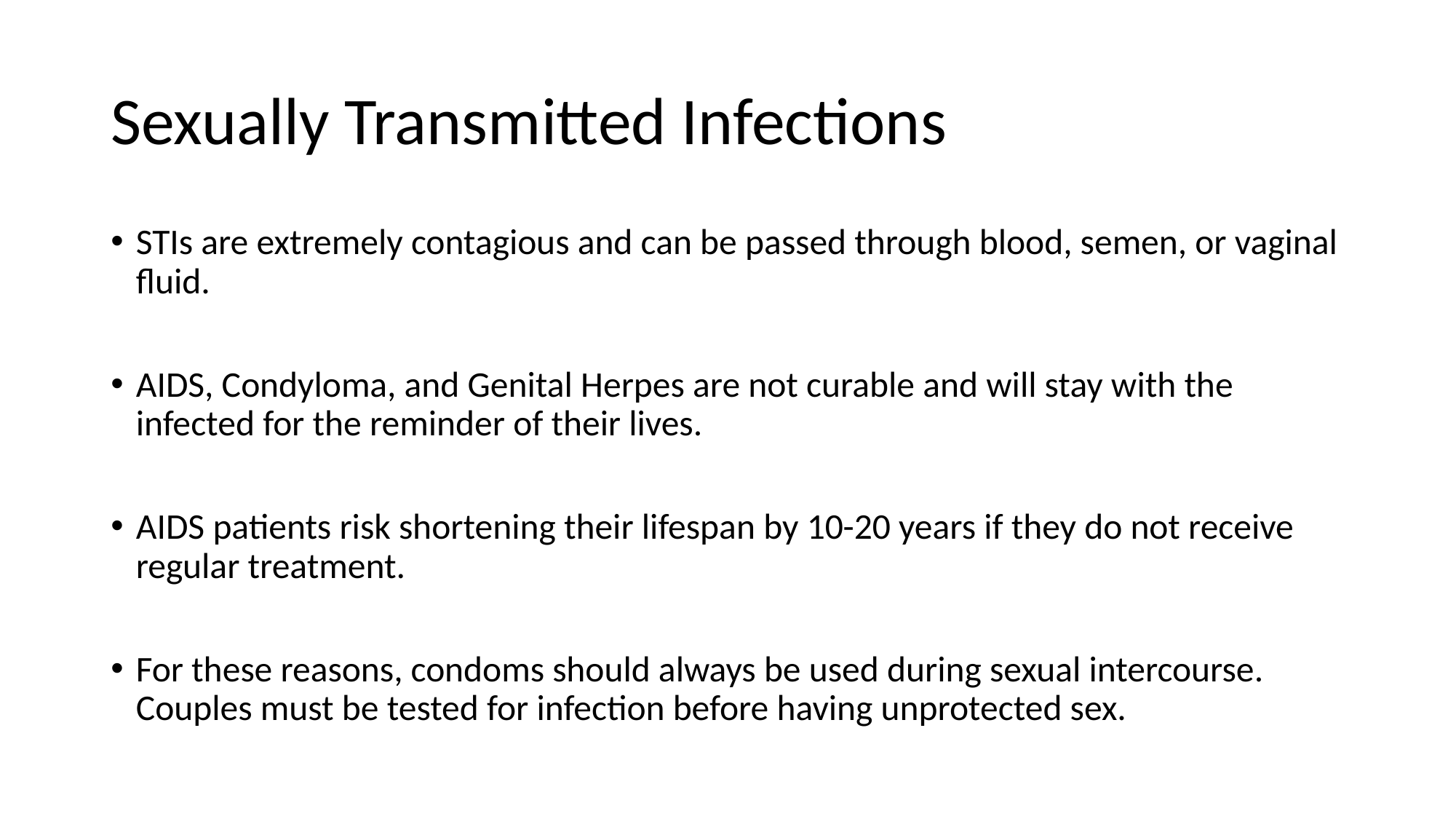

# Sexually Transmitted Infections
STIs are extremely contagious and can be passed through blood, semen, or vaginal fluid.

AIDS, Condyloma, and Genital Herpes are not curable and will stay with the infected for the reminder of their lives.

AIDS patients risk shortening their lifespan by 10-20 years if they do not receive regular treatment.

For these reasons, condoms should always be used during sexual intercourse. Couples must be tested for infection before having unprotected sex.